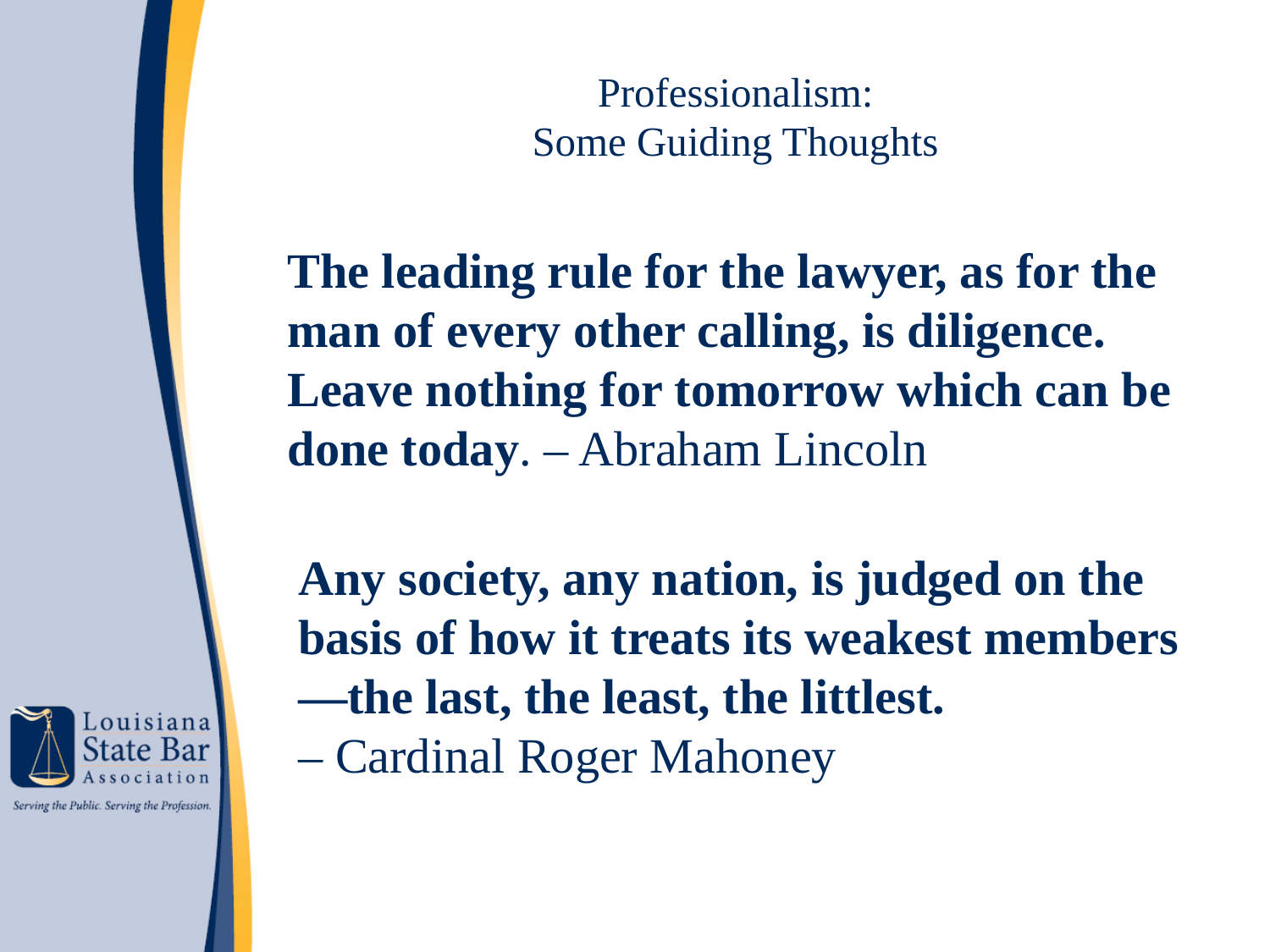

# Professionalism: Some Guiding Thoughts
The leading rule for the lawyer, as for the man of every other calling, is diligence. Leave nothing for tomorrow which can be done today. – Abraham Lincoln
Any society, any nation, is judged on the basis of how it treats its weakest members—the last, the least, the littlest.
– Cardinal Roger Mahoney